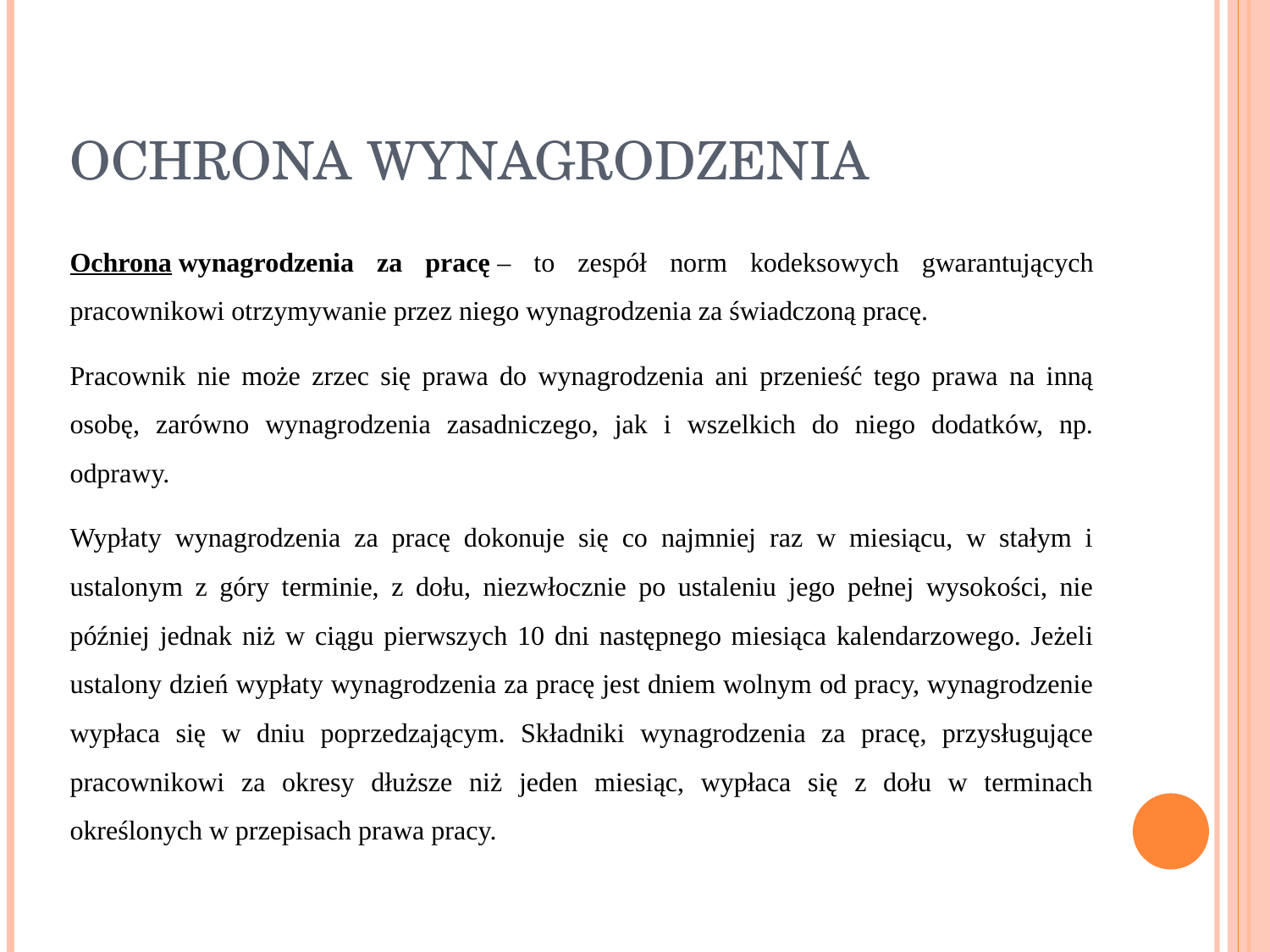

# OCHRONA WYNAGRODZENIA
Ochrona wynagrodzenia za pracę – to zespół norm kodeksowych gwarantujących pracownikowi otrzymywanie przez niego wynagrodzenia za świadczoną pracę.
Pracownik nie może zrzec się prawa do wynagrodzenia ani przenieść tego prawa na inną osobę, zarówno wynagrodzenia zasadniczego, jak i wszelkich do niego dodatków, np. odprawy.
Wypłaty wynagrodzenia za pracę dokonuje się co najmniej raz w miesiącu, w stałym i ustalonym z góry terminie, z dołu, niezwłocznie po ustaleniu jego pełnej wysokości, nie później jednak niż w ciągu pierwszych 10 dni następnego miesiąca kalendarzowego. Jeżeli ustalony dzień wypłaty wynagrodzenia za pracę jest dniem wolnym od pracy, wynagrodzenie wypłaca się w dniu poprzedzającym. Składniki wynagrodzenia za pracę, przysługujące pracownikowi za okresy dłuższe niż jeden miesiąc, wypłaca się z dołu w terminach określonych w przepisach prawa pracy.